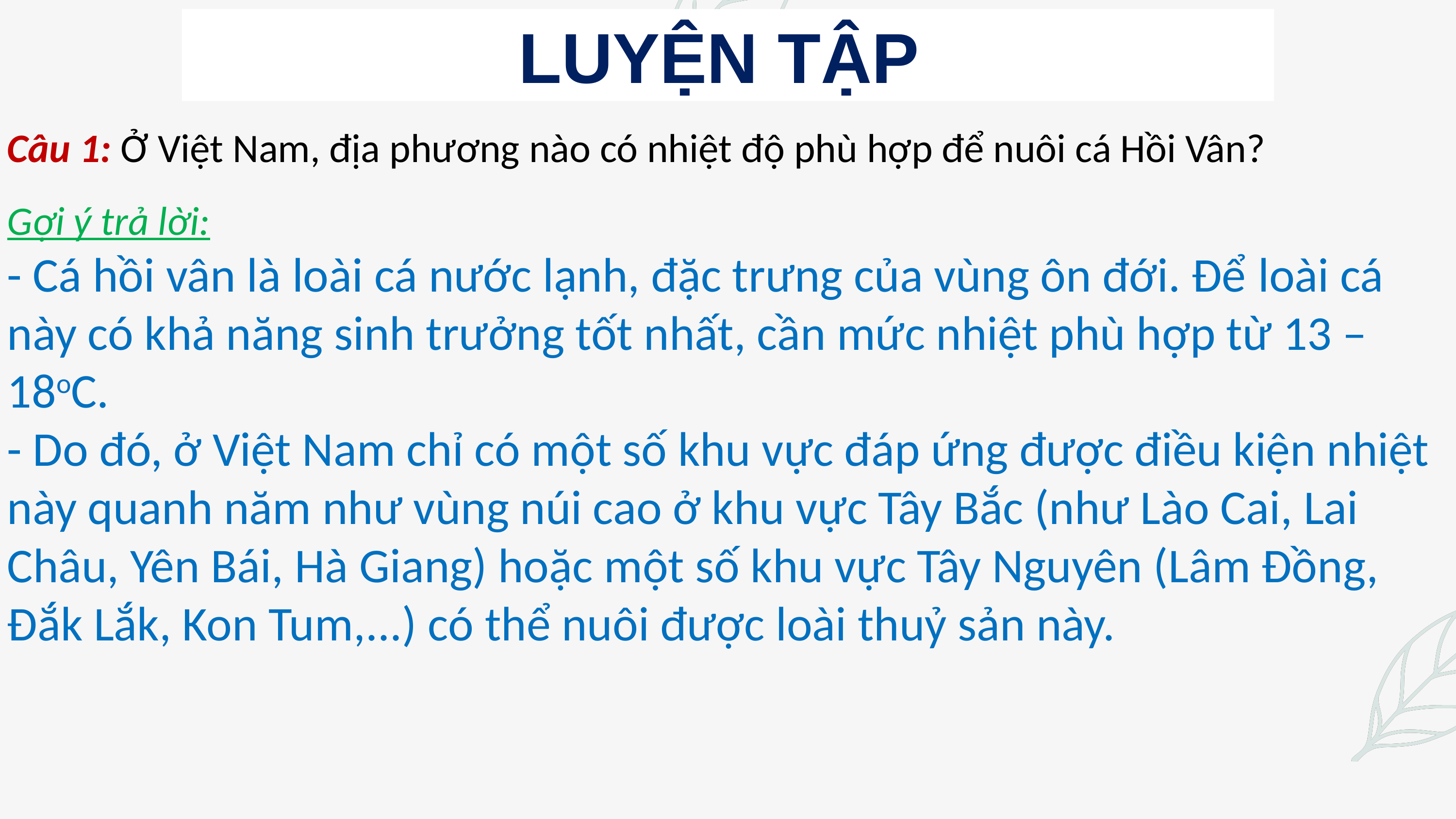

LUYỆN TẬP
Câu 1: Ở Việt Nam, địa phương nào có nhiệt độ phù hợp để nuôi cá Hồi Vân?
Gợi ý trả lời:
- Cá hồi vân là loài cá nước lạnh, đặc trưng của vùng ôn đới. Để loài cá này có khả năng sinh trưởng tốt nhất, cần mức nhiệt phù hợp từ 13 – 18oC.
- Do đó, ở Việt Nam chỉ có một số khu vực đáp ứng được điều kiện nhiệt này quanh năm như vùng núi cao ở khu vực Tây Bắc (như Lào Cai, Lai Châu, Yên Bái, Hà Giang) hoặc một số khu vực Tây Nguyên (Lâm Đồng, Đắk Lắk, Kon Tum,...) có thể nuôi được loài thuỷ sản này.